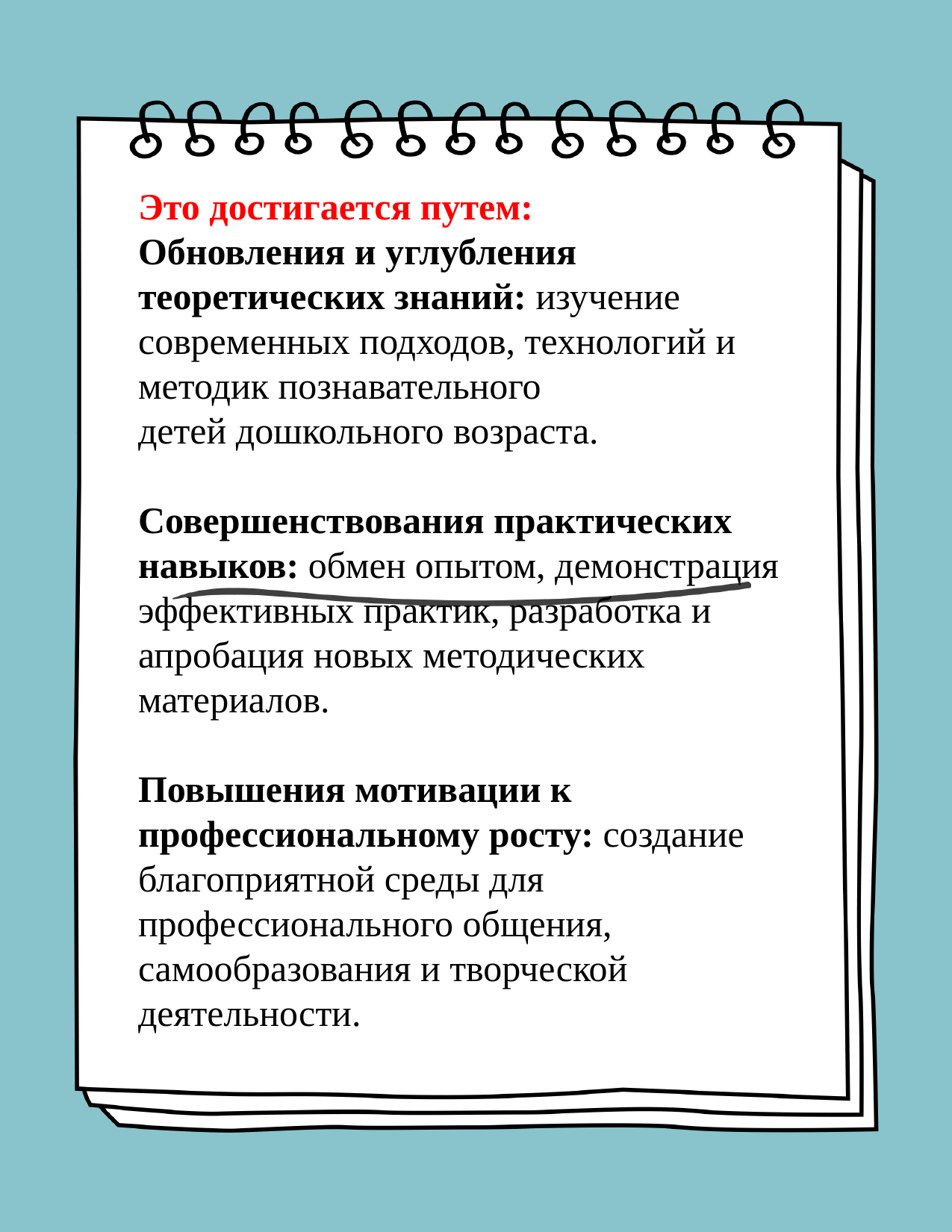

# Это достигается путем: Обновления и углубления теоретических знаний: изучение современных подходов, технологий и методик познавательного детей дошкольного возраста. Совершенствования практических навыков: обмен опытом, демонстрация эффективных практик, разработка и апробация новых методических материалов. Повышения мотивации к профессиональному росту: создание благоприятной среды для профессионального общения, самообразования и творческой деятельности.